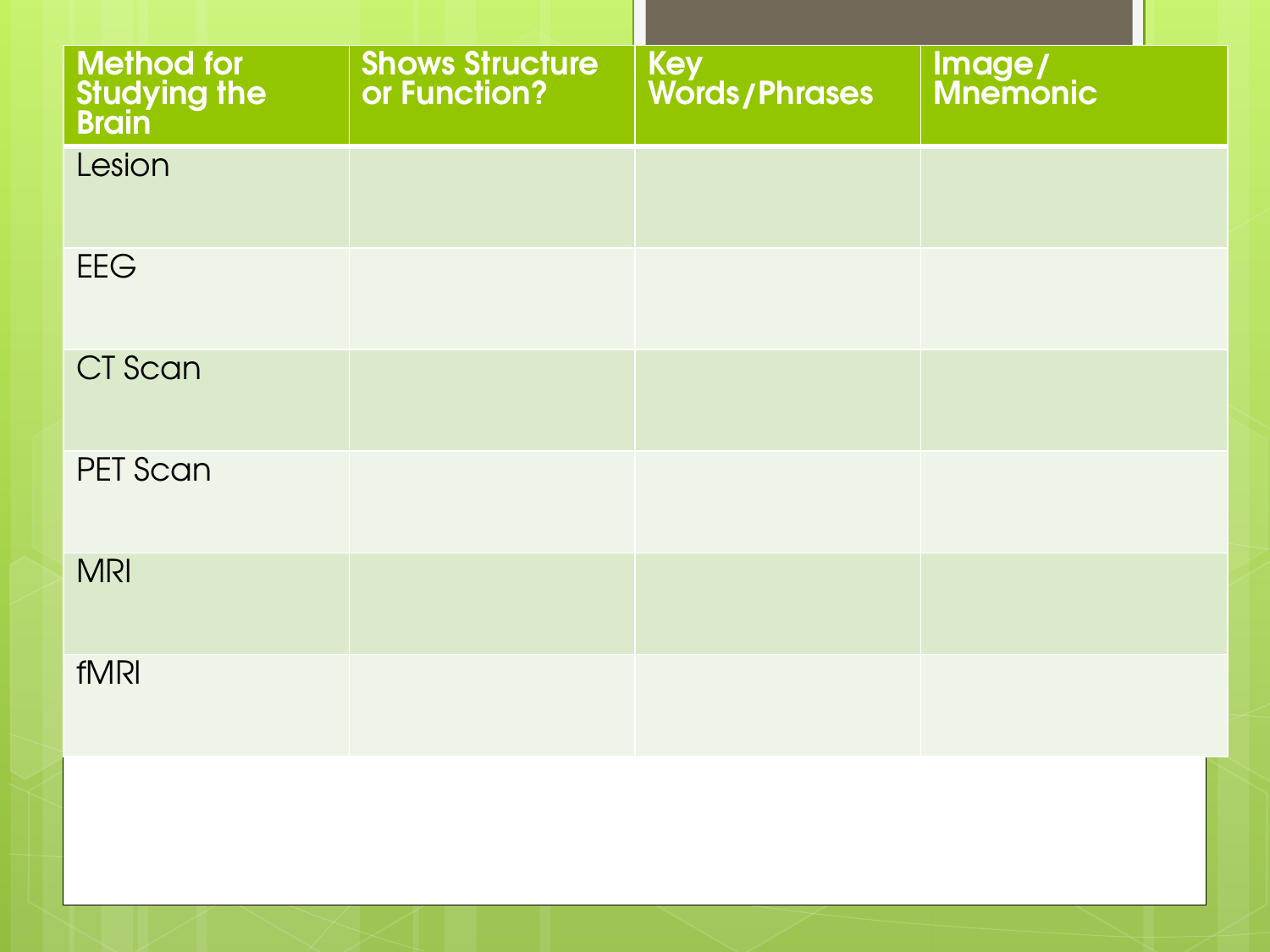

| Method for Studying the Brain | Shows Structure or Function? | Key Words/Phrases | Image/Mnemonic |
| --- | --- | --- | --- |
| Lesion |  |  |  |
| EEG |  |  |  |
| CT Scan |  |  |  |
| PET Scan |  |  |  |
| MRI |  |  |  |
| fMRI |  |  |  |